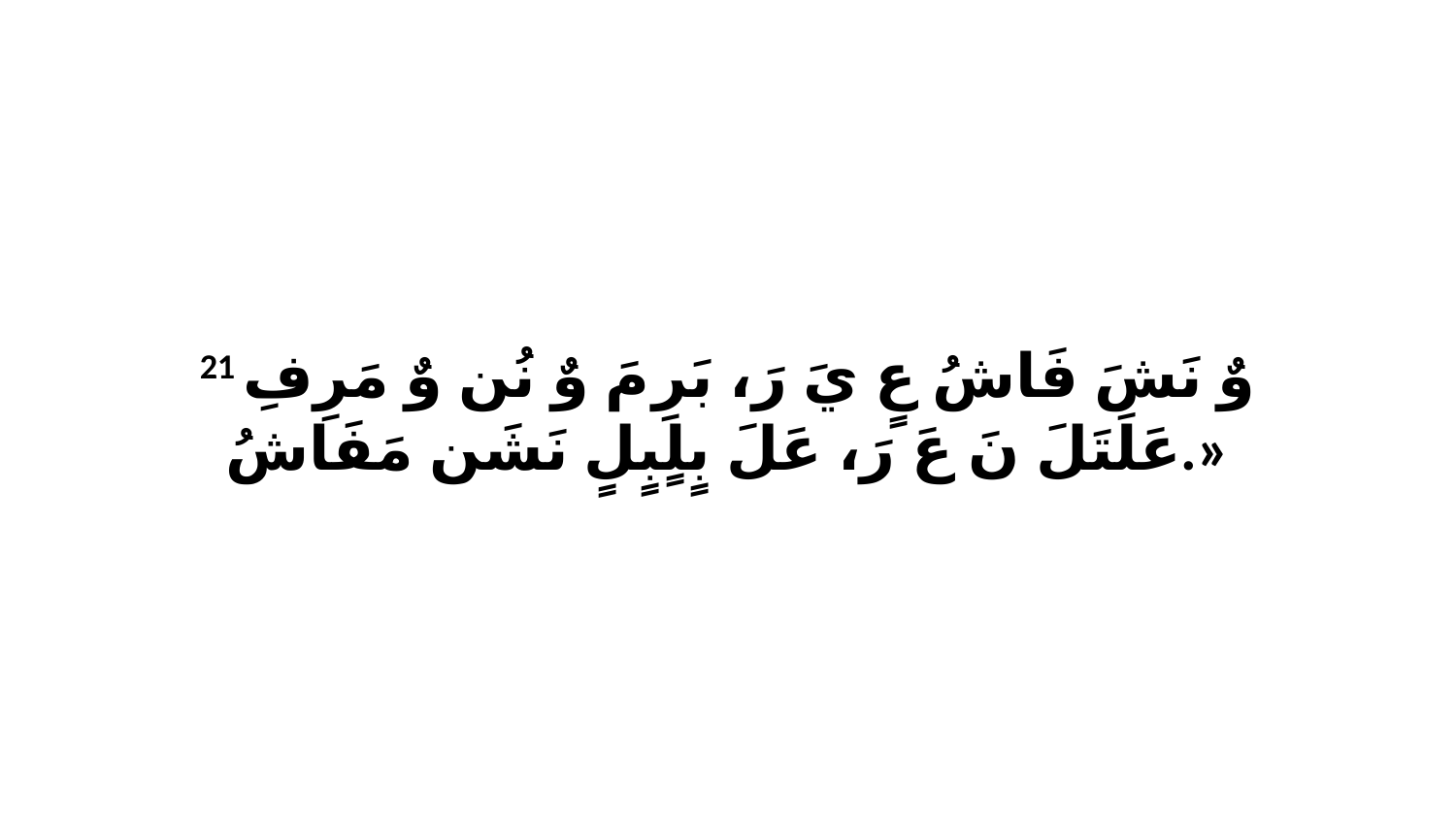

21 وٌ نَشَ فَاشُ عٍ يَ رَ، بَرِ مَ وٌ نُن وٌ مَرِفِ عَلَتَلَ نَ عَ رَ، عَلَ بٍلٍبٍلٍ نَشَن مَفَاشُ.»